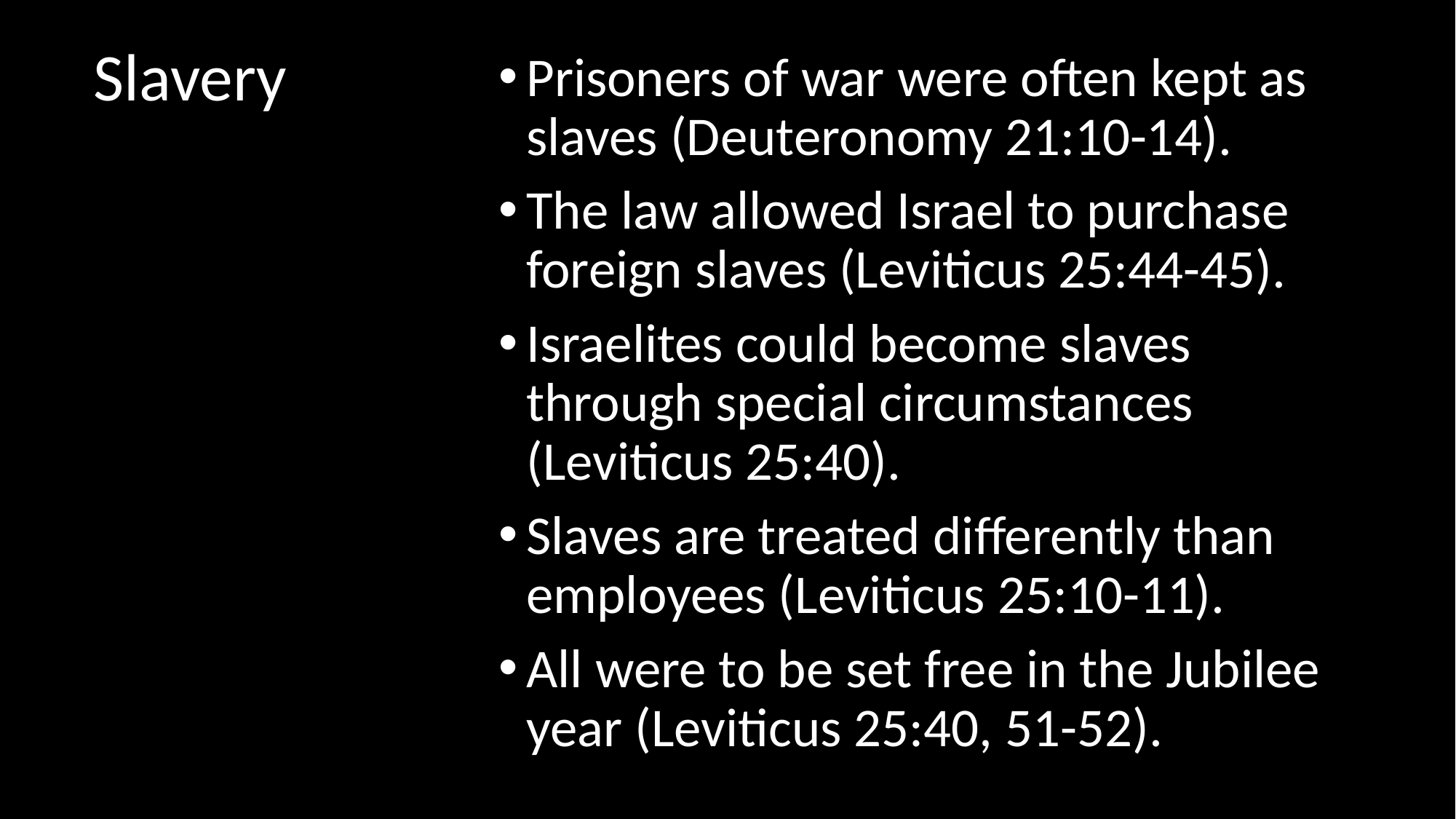

# Slavery
Prisoners of war were often kept as slaves (Deuteronomy 21:10-14).
The law allowed Israel to purchase foreign slaves (Leviticus 25:44-45).
Israelites could become slaves through special circumstances (Leviticus 25:40).
Slaves are treated differently than employees (Leviticus 25:10-11).
All were to be set free in the Jubilee year (Leviticus 25:40, 51-52).